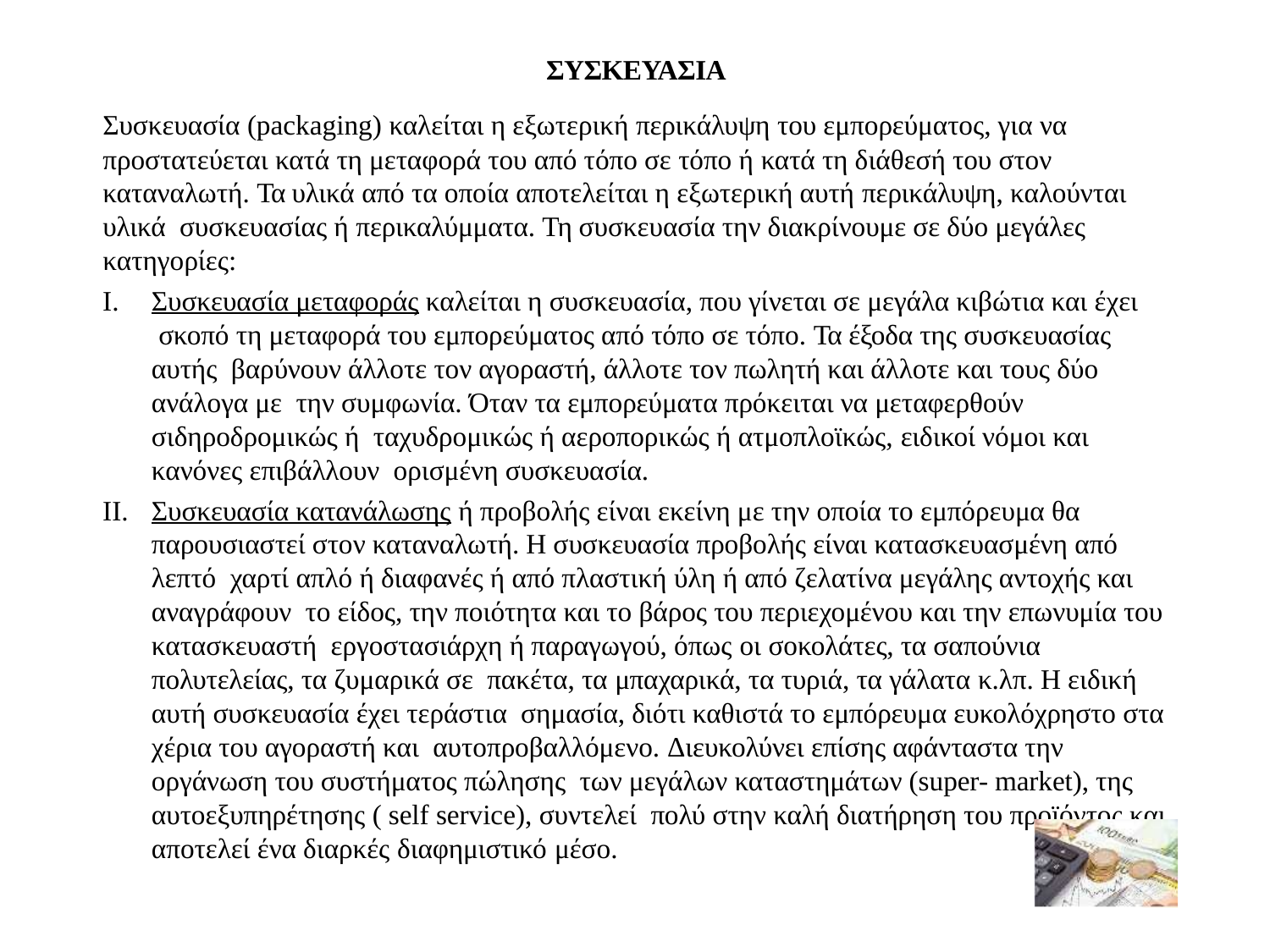

ΣΥΣΚΕΥΑΣΙΑ
Συσκευασία (packaging) καλείται η εξωτερική περικάλυψη του εμπορεύματος, για να  προστατεύεται κατά τη μεταφορά του από τόπο σε τόπο ή κατά τη διάθεσή του στον  καταναλωτή. Τα υλικά από τα οποία αποτελείται η εξωτερική αυτή περικάλυψη, καλούνται υλικά  συσκευασίας ή περικαλύμματα. Τη συσκευασία την διακρίνουμε σε δύο μεγάλες κατηγορίες:
Συσκευασία μεταφοράς καλείται η συσκευασία, που γίνεται σε μεγάλα κιβώτια και έχει  σκοπό τη μεταφορά του εμπορεύματος από τόπο σε τόπο. Τα έξοδα της συσκευασίας αυτής  βαρύνουν άλλοτε τον αγοραστή, άλλοτε τον πωλητή και άλλοτε και τους δύο ανάλογα με  την συμφωνία. Όταν τα εμπορεύματα πρόκειται να μεταφερθούν σιδηροδρομικώς ή  ταχυδρομικώς ή αεροπορικώς ή ατμοπλοϊκώς, ειδικοί νόμοι και κανόνες επιβάλλουν  ορισμένη συσκευασία.
Συσκευασία κατανάλωσης ή προβολής είναι εκείνη με την οποία το εμπόρευμα θα  παρουσιαστεί στον καταναλωτή. Η συσκευασία προβολής είναι κατασκευασμένη από λεπτό  χαρτί απλό ή διαφανές ή από πλαστική ύλη ή από ζελατίνα μεγάλης αντοχής και αναγράφουν  το είδος, την ποιότητα και το βάρος του περιεχομένου και την επωνυμία του κατασκευαστή  εργοστασιάρχη ή παραγωγού, όπως οι σοκολάτες, τα σαπούνια πολυτελείας, τα ζυμαρικά σε  πακέτα, τα μπαχαρικά, τα τυριά, τα γάλατα κ.λπ. Η ειδική αυτή συσκευασία έχει τεράστια  σημασία, διότι καθιστά το εμπόρευμα ευκολόχρηστο στα χέρια του αγοραστή και  αυτοπροβαλλόμενο. Διευκολύνει επίσης αφάνταστα την οργάνωση του συστήματος πώλησης  των μεγάλων καταστημάτων (super- market), της αυτοεξυπηρέτησης ( self service), συντελεί  πολύ στην καλή διατήρηση του προϊόντος και αποτελεί ένα διαρκές διαφημιστικό μέσο.